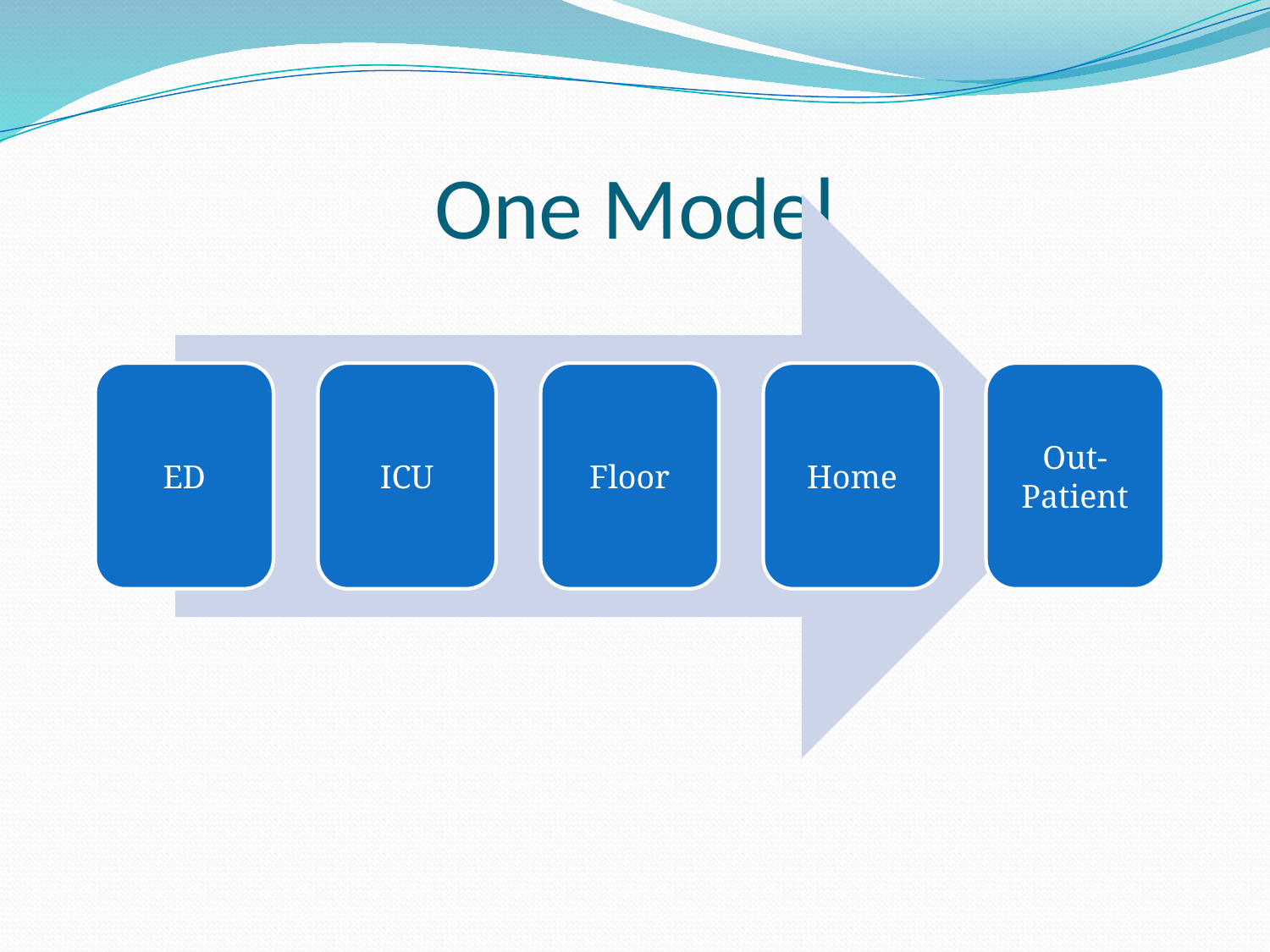

# One Model
ED
ICU
Floor
Home
Out-Patient